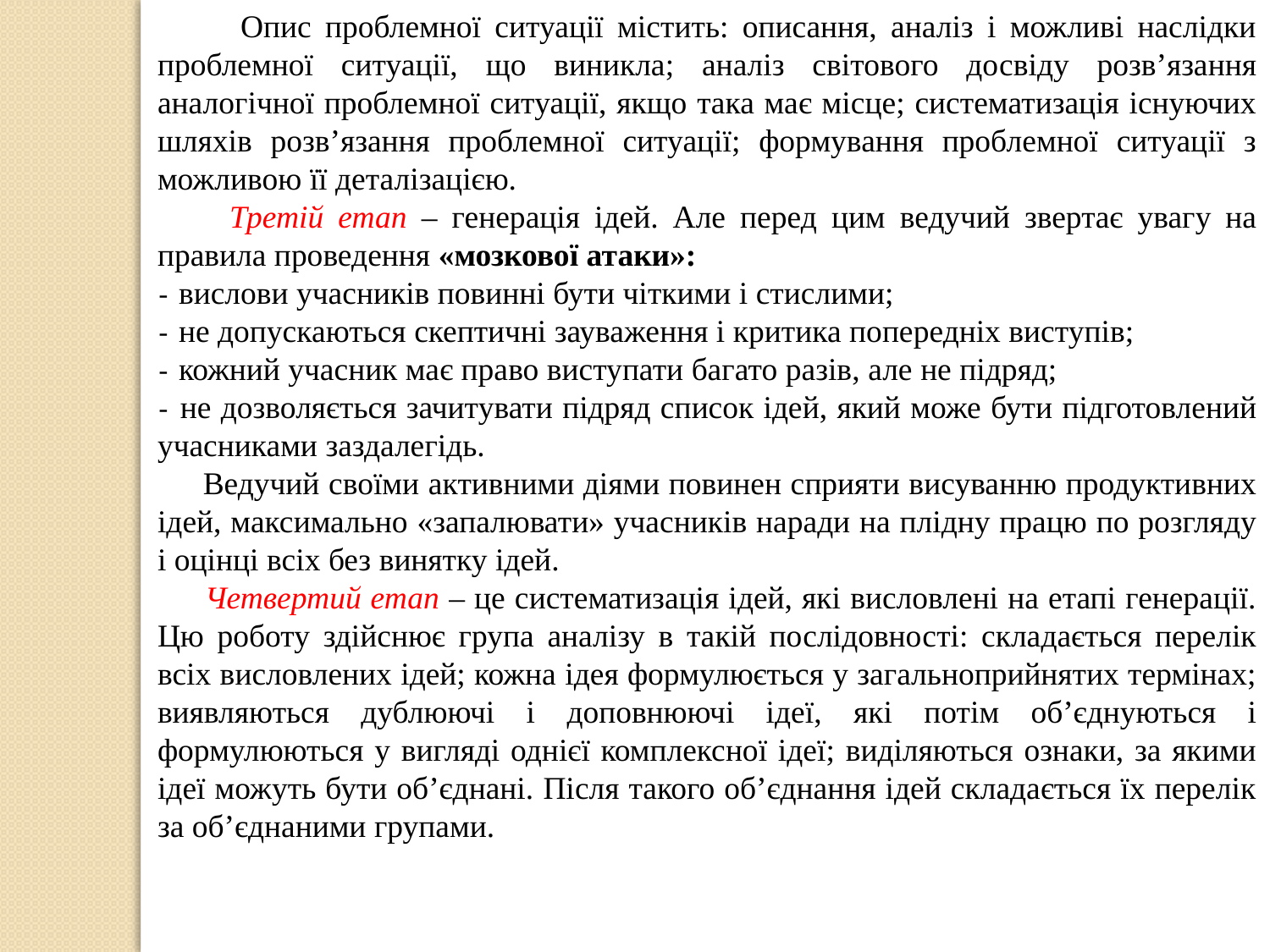

Опис проблемної ситуації містить: описання, аналіз і можливі наслідки проблемної ситуації, що виникла; аналіз світового досвіду розв’язання аналогічної проблемної ситуації, якщо така має місце; систематизація існуючих шляхів розв’язання проблемної ситуації; формування проблемної ситуації з можливою її деталізацією.
     Третій етап – генерація ідей. Але перед цим ведучий звертає увагу на правила проведення «мозкової атаки»:
- вислови учасників повинні бути чіткими і стислими;
- не допускаються скептичні зауваження і критика попередніх виступів;
- кожний учасник має право виступати багато разів, але не підряд;
- не дозволяється зачитувати підряд список ідей, який може бути підготовлений учасниками заздалегідь.
     Ведучий своїми активними діями повинен сприяти висуванню продуктивних ідей, максимально «запалювати» учасників наради на плідну працю по розгляду і оцінці всіх без винятку ідей.
     Четвертий етап – це систематизація ідей, які висловлені на етапі генерації. Цю роботу здійснює група аналізу в такій послідовності: складається перелік всіх висловлених ідей; кожна ідея формулюється у загальноприйнятих термінах; виявляються дублюючі і доповнюючі ідеї, які потім об’єднуються і формулюються у вигляді однієї комплексної ідеї; виділяються ознаки, за якими ідеї можуть бути об’єднані. Після такого об’єднання ідей складається їх перелік за об’єднаними групами.